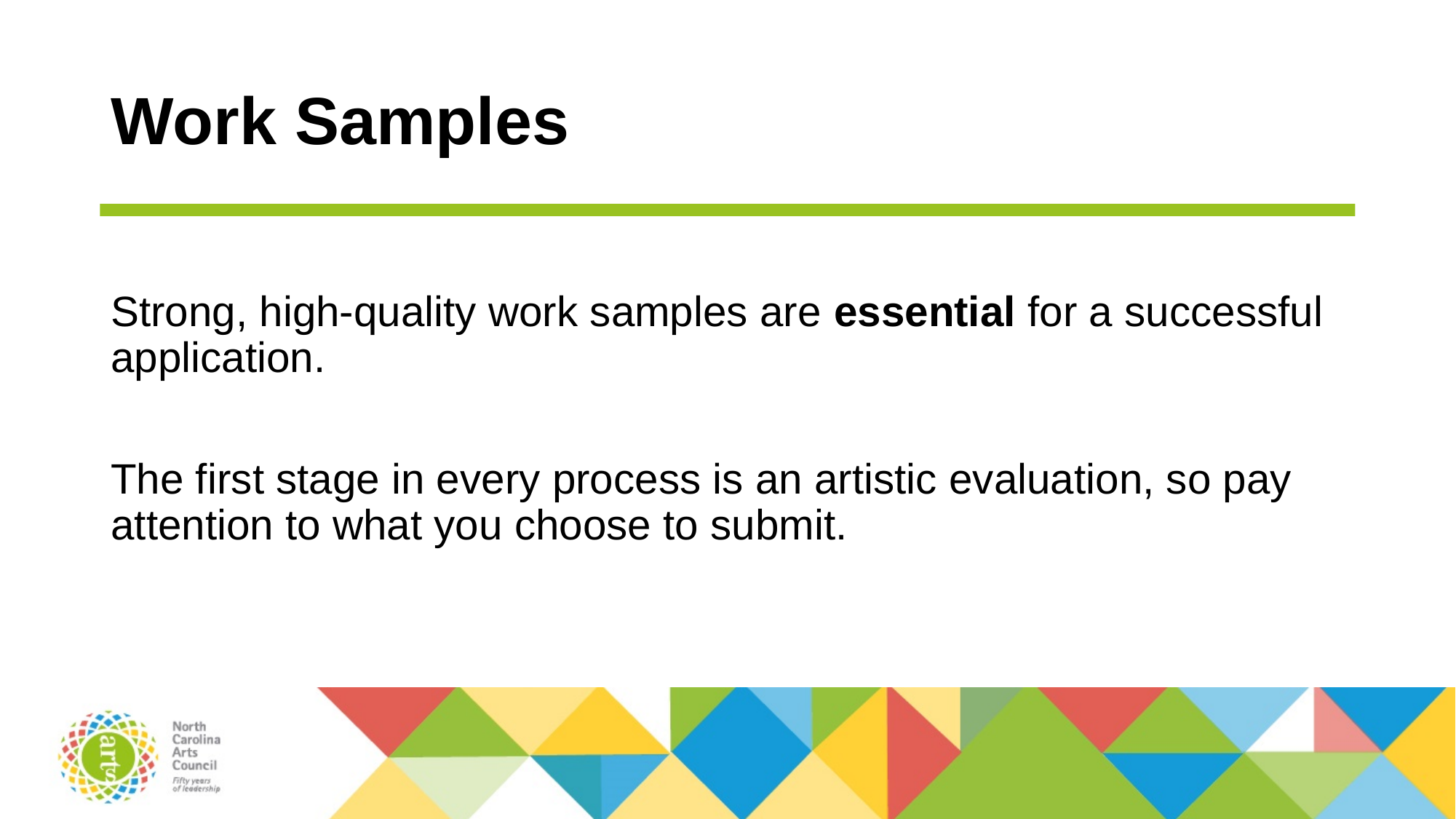

# Work Samples

Strong, high-quality work samples are essential for a successful application.

The first stage in every process is an artistic evaluation, so pay attention to what you choose to submit.